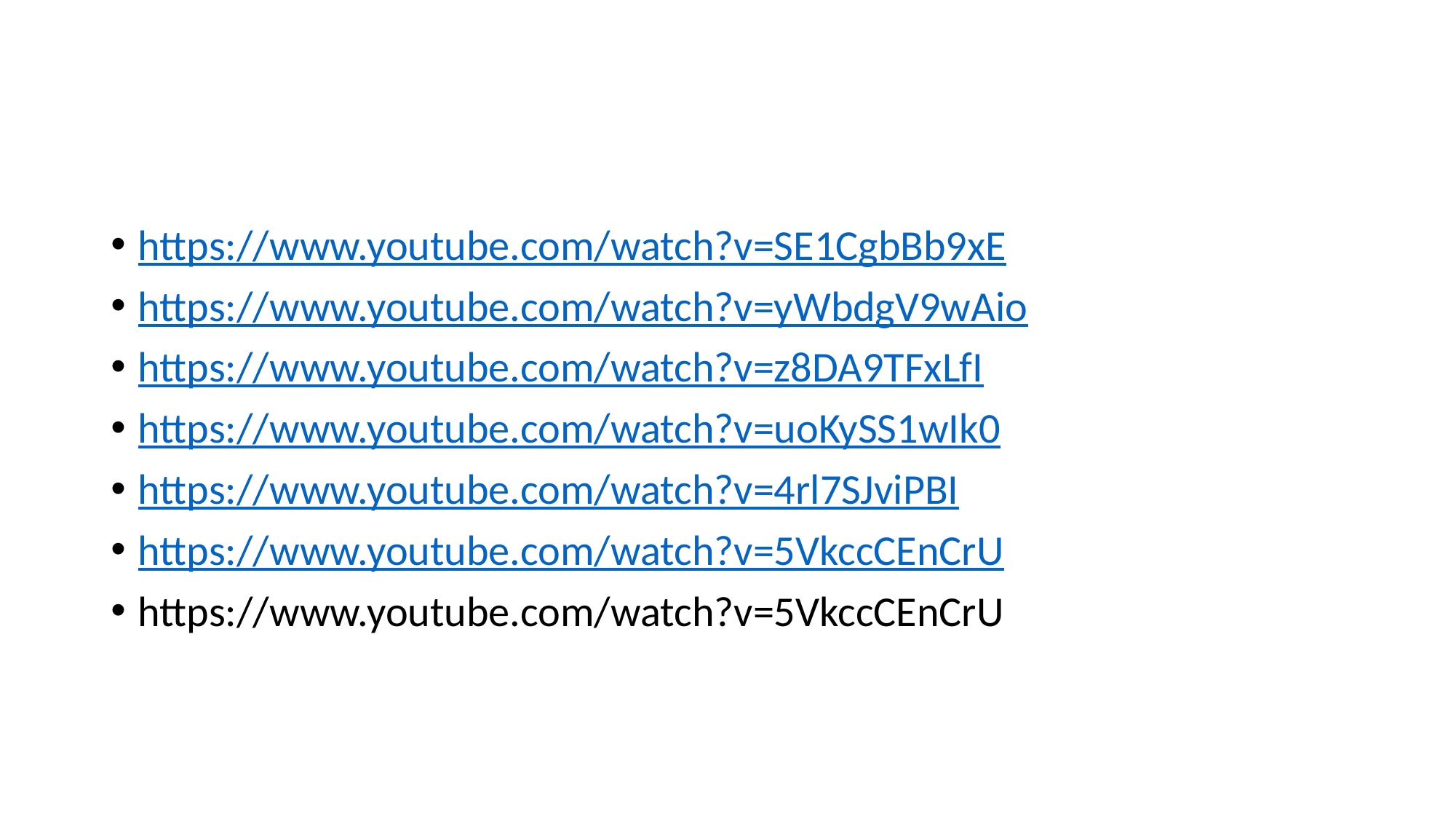

#
https://www.youtube.com/watch?v=SE1CgbBb9xE
https://www.youtube.com/watch?v=yWbdgV9wAio
https://www.youtube.com/watch?v=z8DA9TFxLfI
https://www.youtube.com/watch?v=uoKySS1wIk0
https://www.youtube.com/watch?v=4rl7SJviPBI
https://www.youtube.com/watch?v=5VkccCEnCrU
https://www.youtube.com/watch?v=5VkccCEnCrU